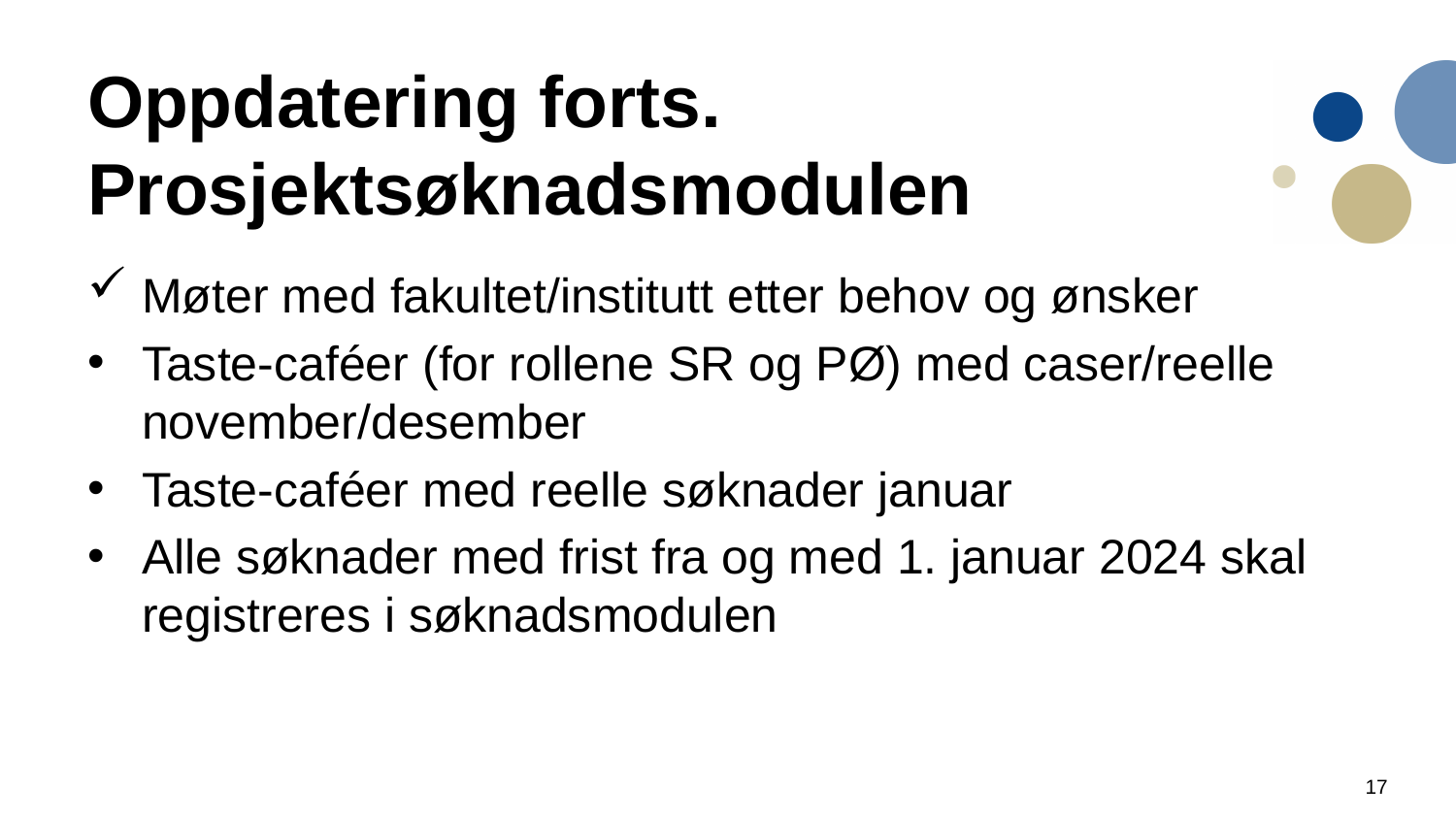

# Oppdatering forts. Prosjektsøknadsmodulen
Møter med fakultet/institutt etter behov og ønsker
Taste-caféer (for rollene SR og PØ) med caser/reelle november/desember
Taste-caféer med reelle søknader januar
Alle søknader med frist fra og med 1. januar 2024 skal registreres i søknadsmodulen